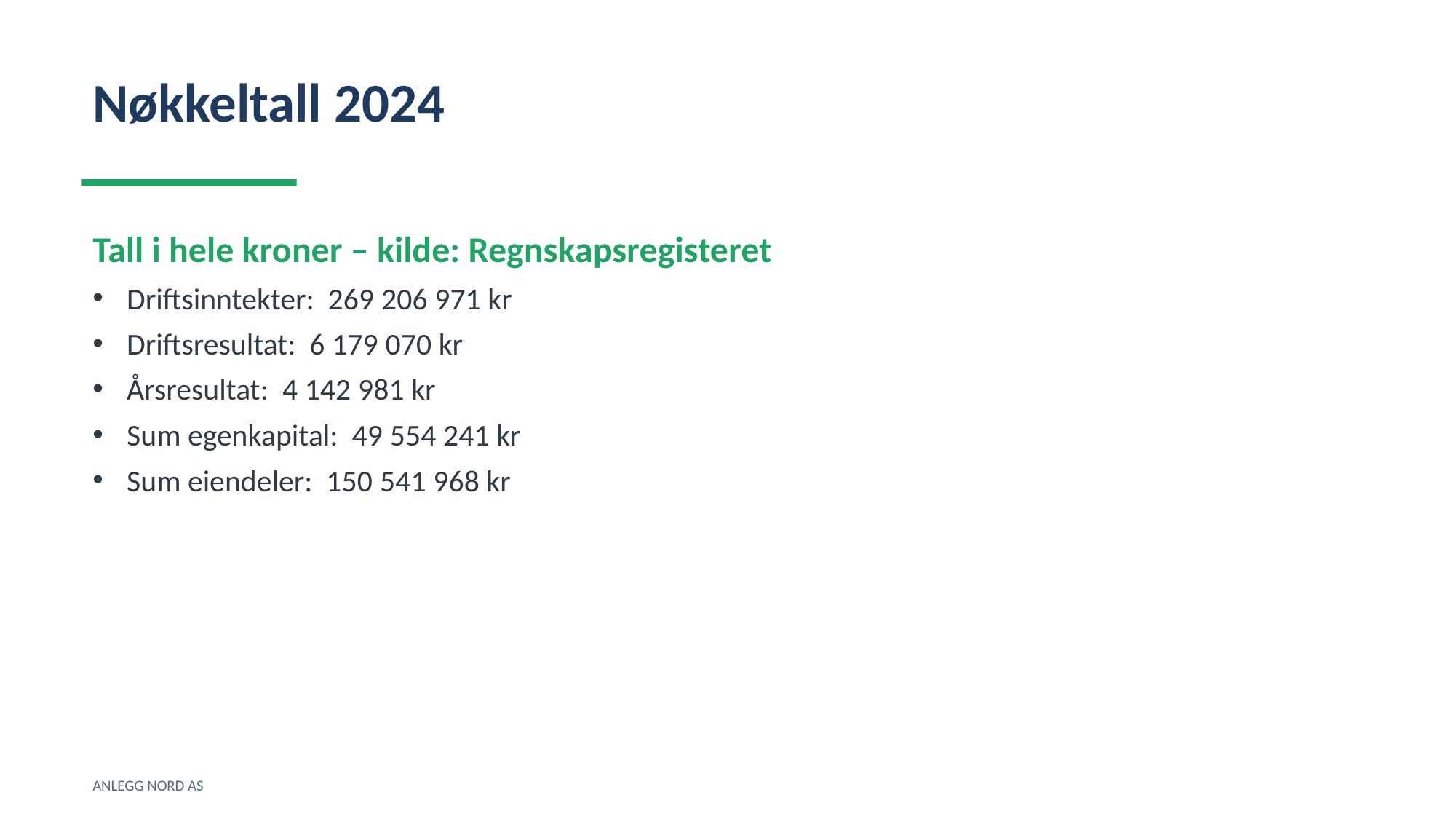

Nøkkeltall 2024

Tall i hele kroner – kilde: Regnskapsregisteret
Driftsinntekter:  269 206 971 kr
Driftsresultat:  6 179 070 kr
Årsresultat:  4 142 981 kr
Sum egenkapital:  49 554 241 kr
Sum eiendeler:  150 541 968 kr
ANLEGG NORD AS